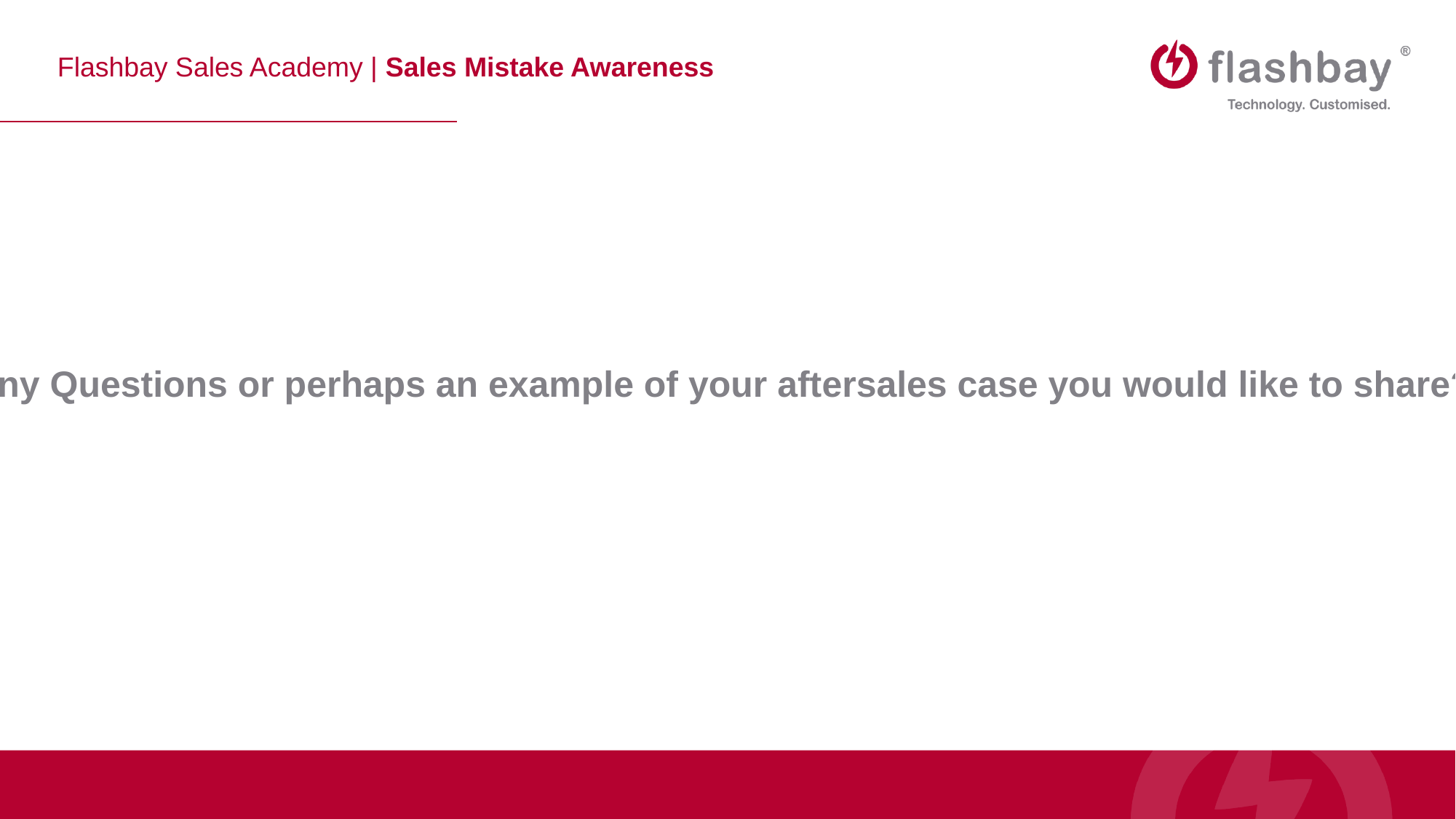

Any Questions or perhaps an example of your aftersales case you would like to share?